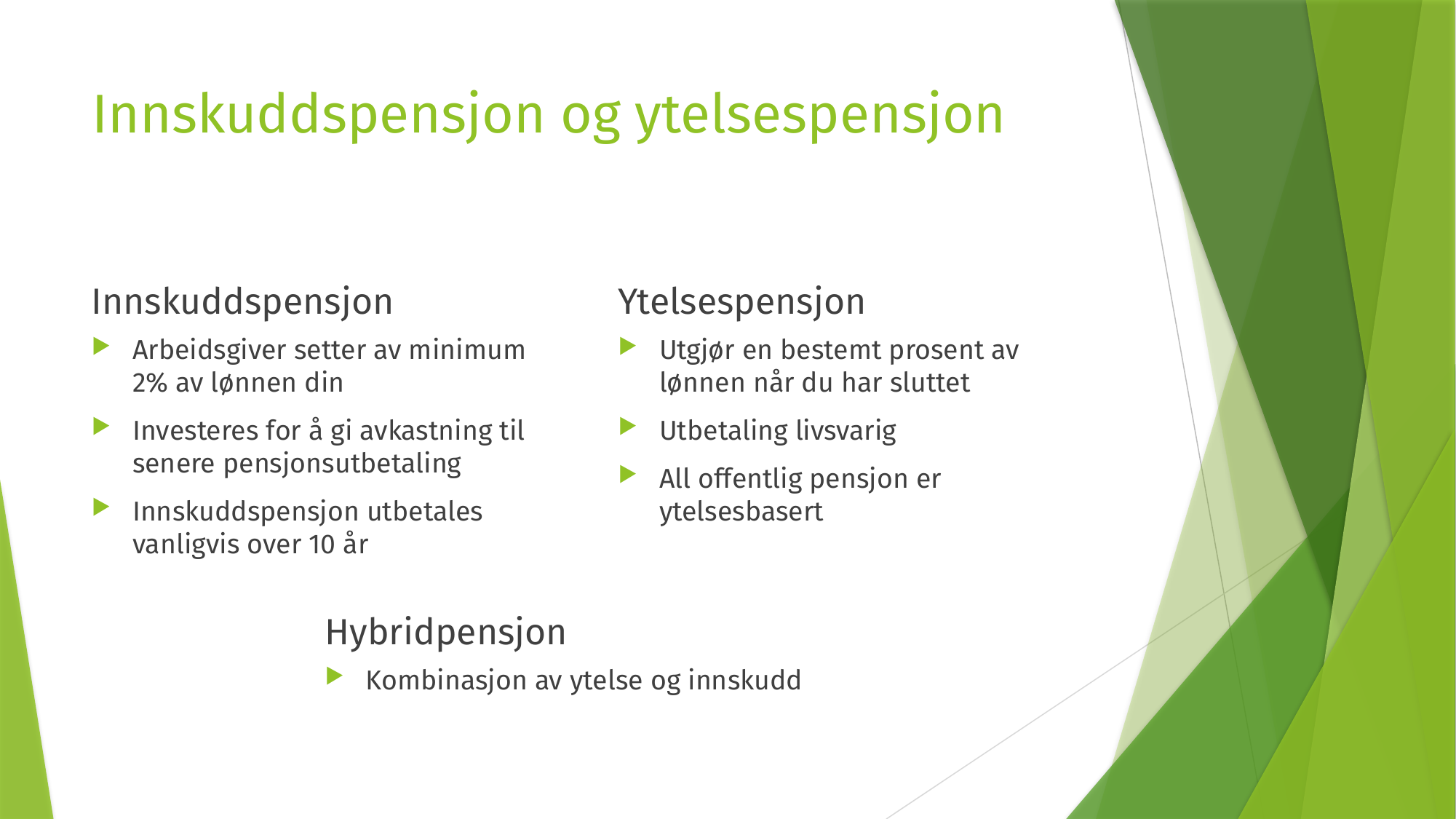

# Innskuddspensjon og ytelsespensjon
Innskuddspensjon
Ytelsespensjon
Utgjør en bestemt prosent av lønnen når du har sluttet
Utbetaling livsvarig
All offentlig pensjon er ytelsesbasert
Arbeidsgiver setter av minimum 2% av lønnen din
Investeres for å gi avkastning til senere pensjonsutbetaling
Innskuddspensjon utbetales vanligvis over 10 år

Hybridpensjon
Kombinasjon av ytelse og innskudd